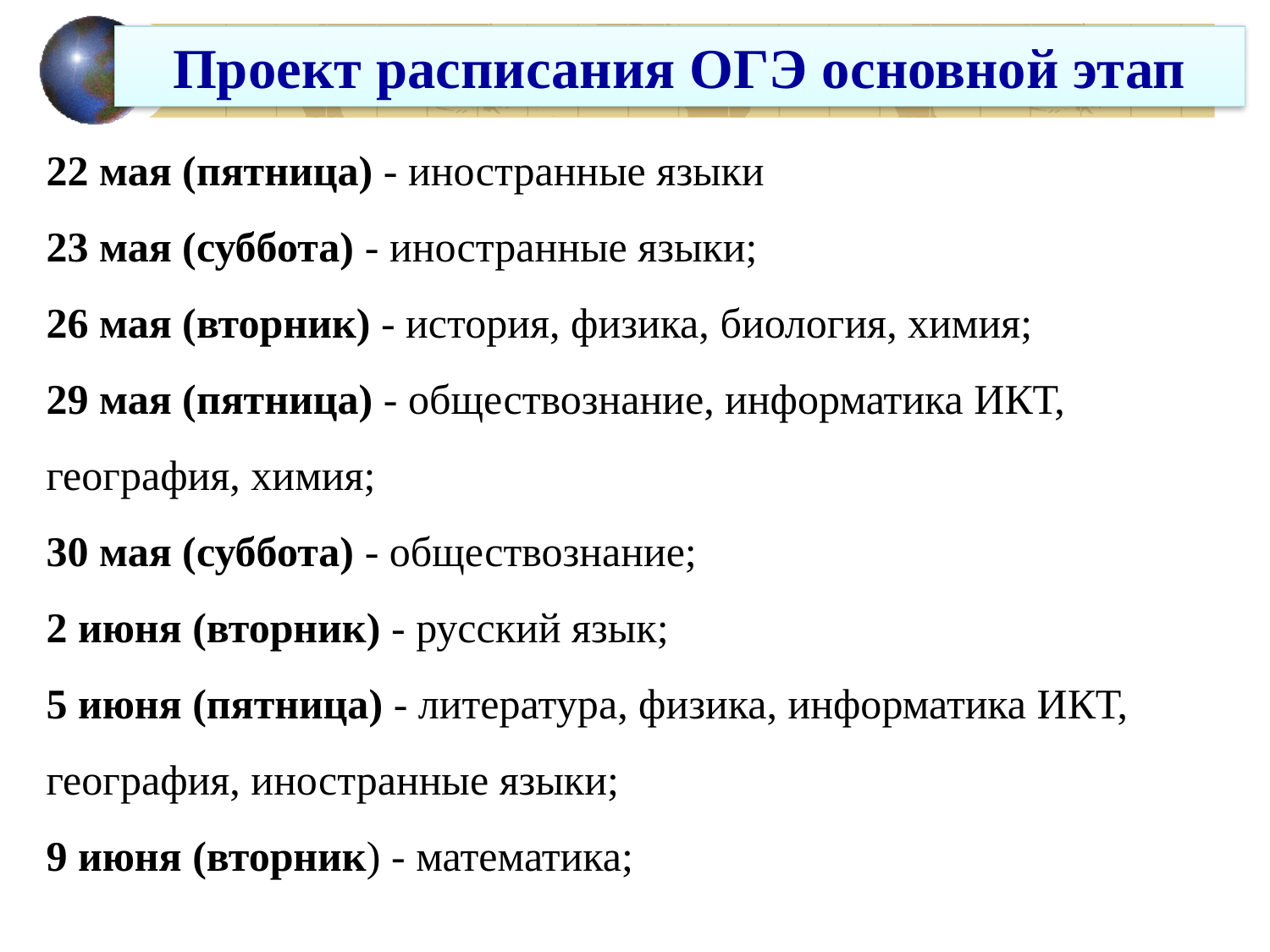

Проект расписания ОГЭ основной этап
22 мая (пятница) - иностранные языки
23 мая (суббота) - иностранные языки;
26 мая (вторник) - история, физика, биология, химия;
29 мая (пятница) - обществознание, информатика ИКТ, география, химия;
30 мая (суббота) - обществознание;
2 июня (вторник) - русский язык;
5 июня (пятница) - литература, физика, информатика ИКТ, география, иностранные языки;
9 июня (вторник) - математика;